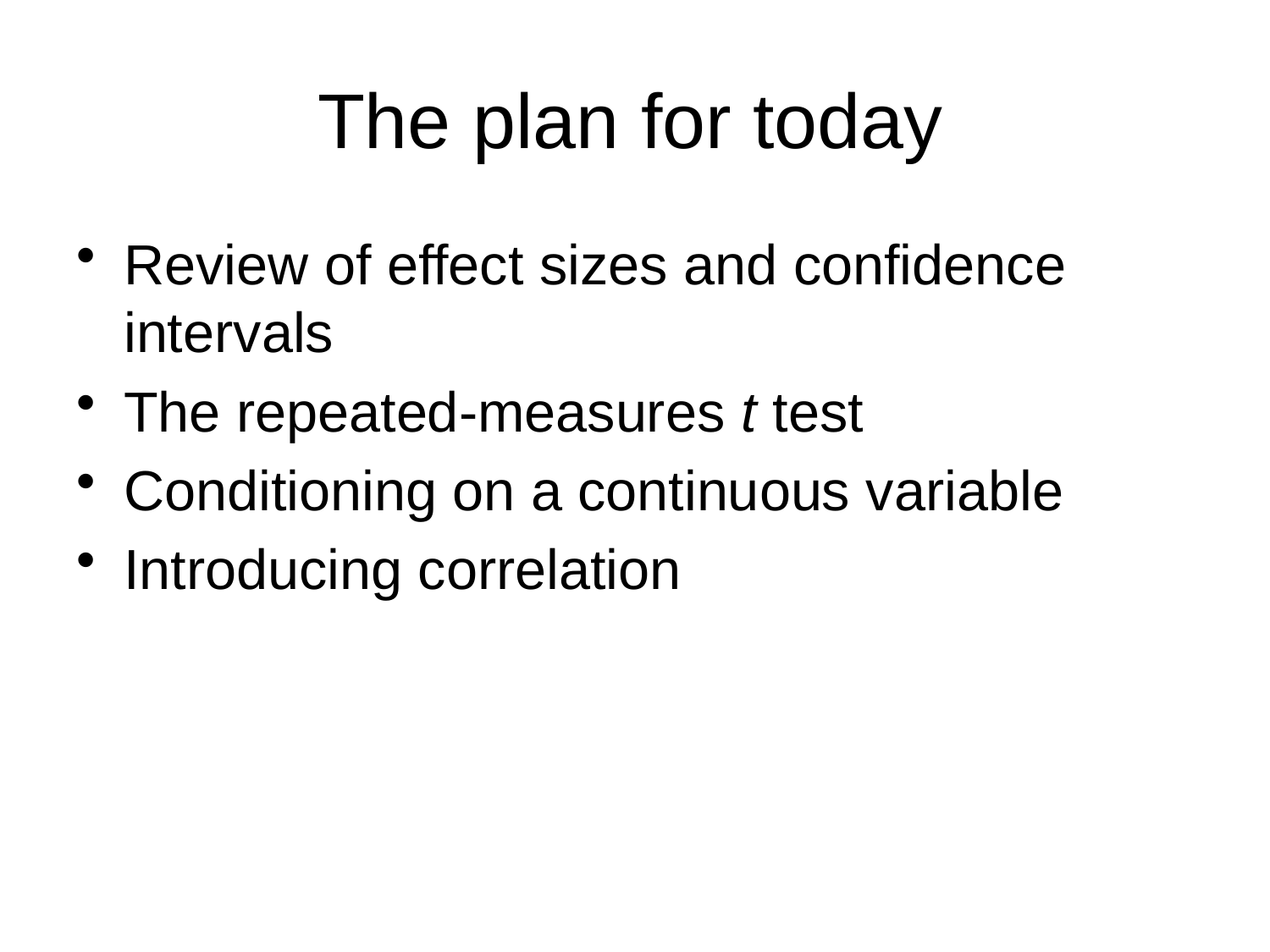

# The plan for today
Review of effect sizes and confidence intervals
The repeated-measures t test
Conditioning on a continuous variable
Introducing correlation